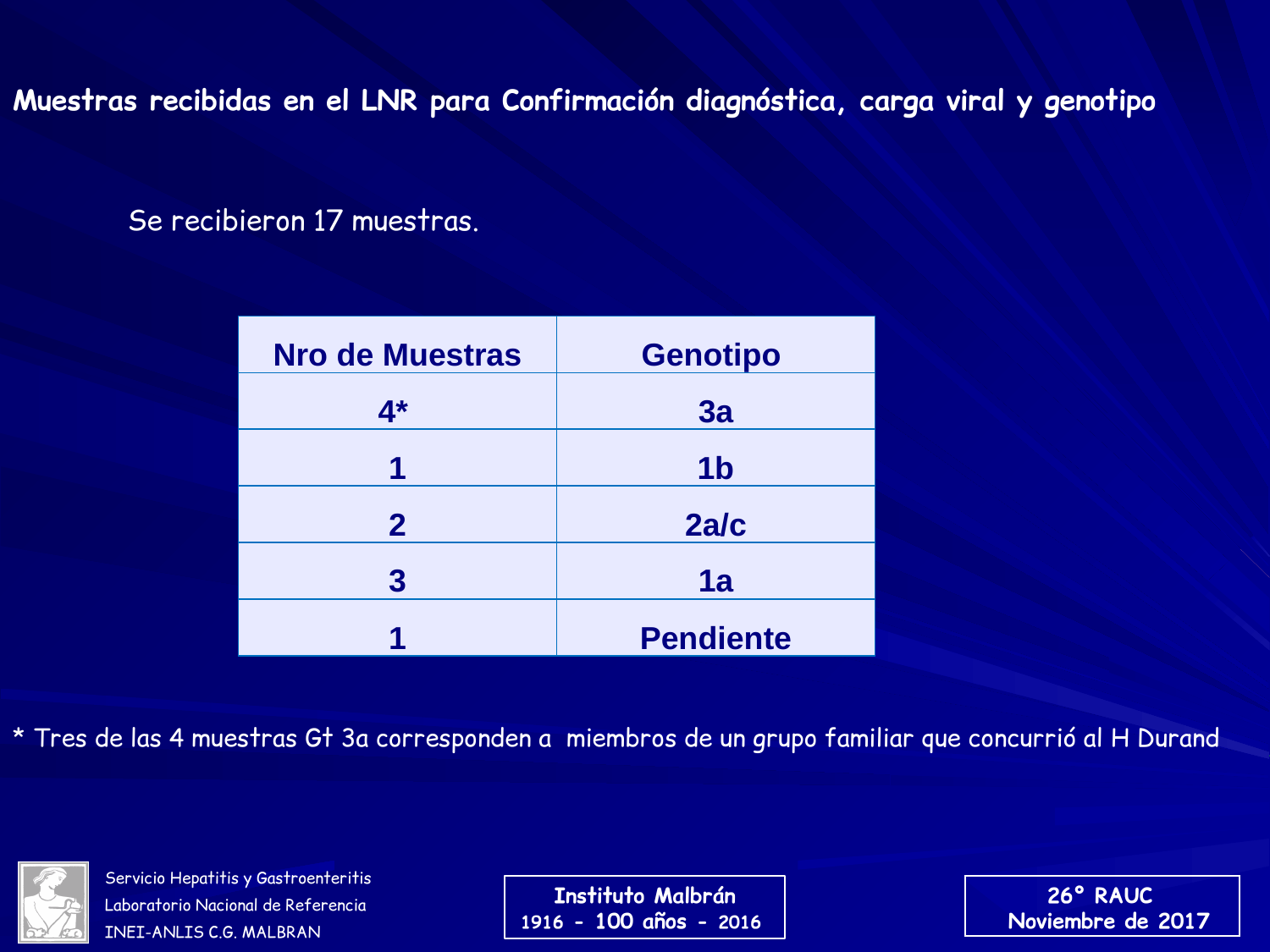

Muestras recibidas en el LNR para Confirmación diagnóstica, carga viral y genotipo
Se recibieron 17 muestras.
| Nro de Muestras | Genotipo |
| --- | --- |
| 4\* | 3a |
| 1 | 1b |
| 2 | 2a/c |
| 3 | 1a |
| 1 | Pendiente |
* Tres de las 4 muestras Gt 3a corresponden a  miembros de un grupo familiar que concurrió al H Durand